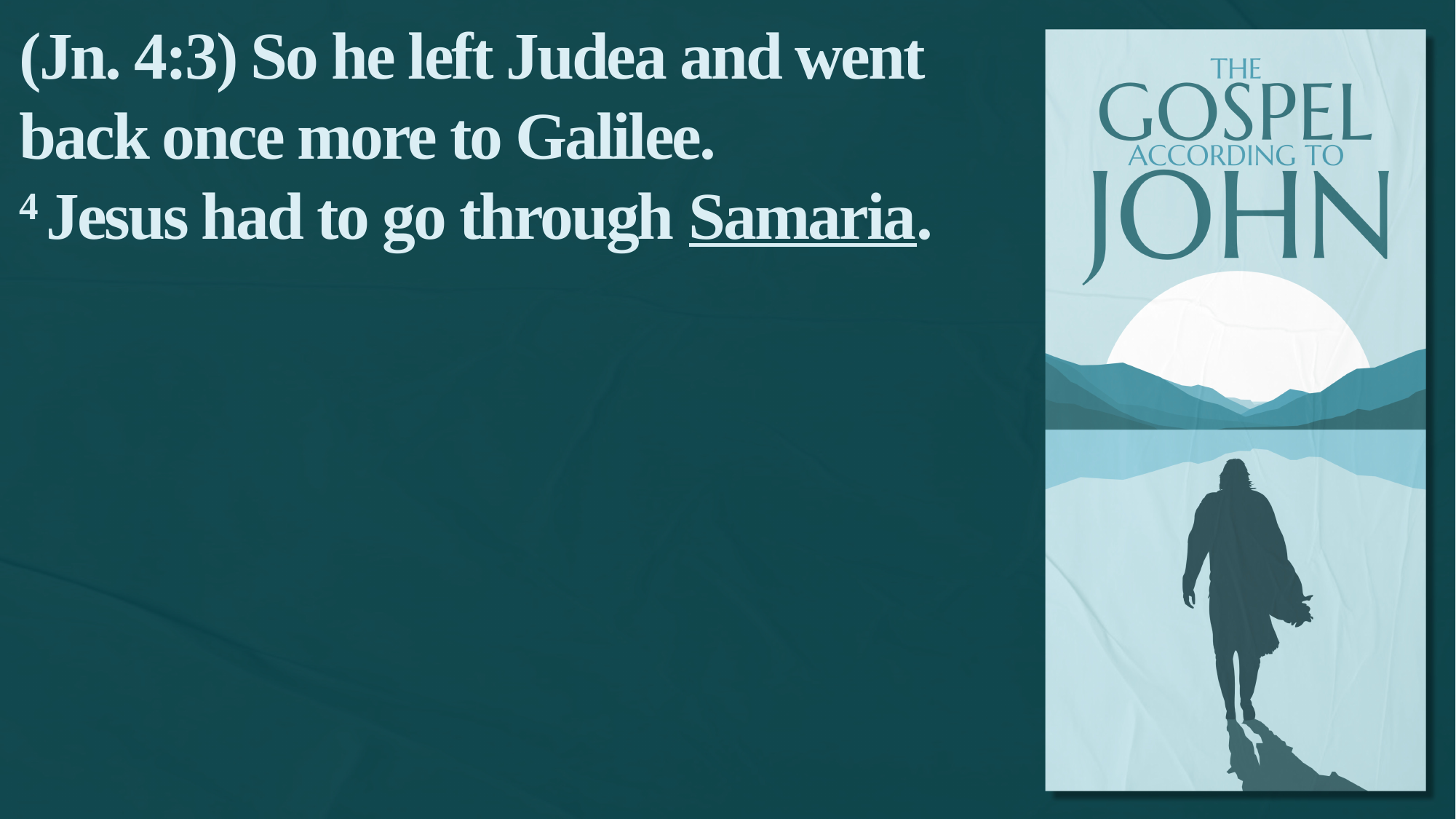

(Jn. 4:3) So he left Judea and went back once more to Galilee.
4 Jesus had to go through Samaria.